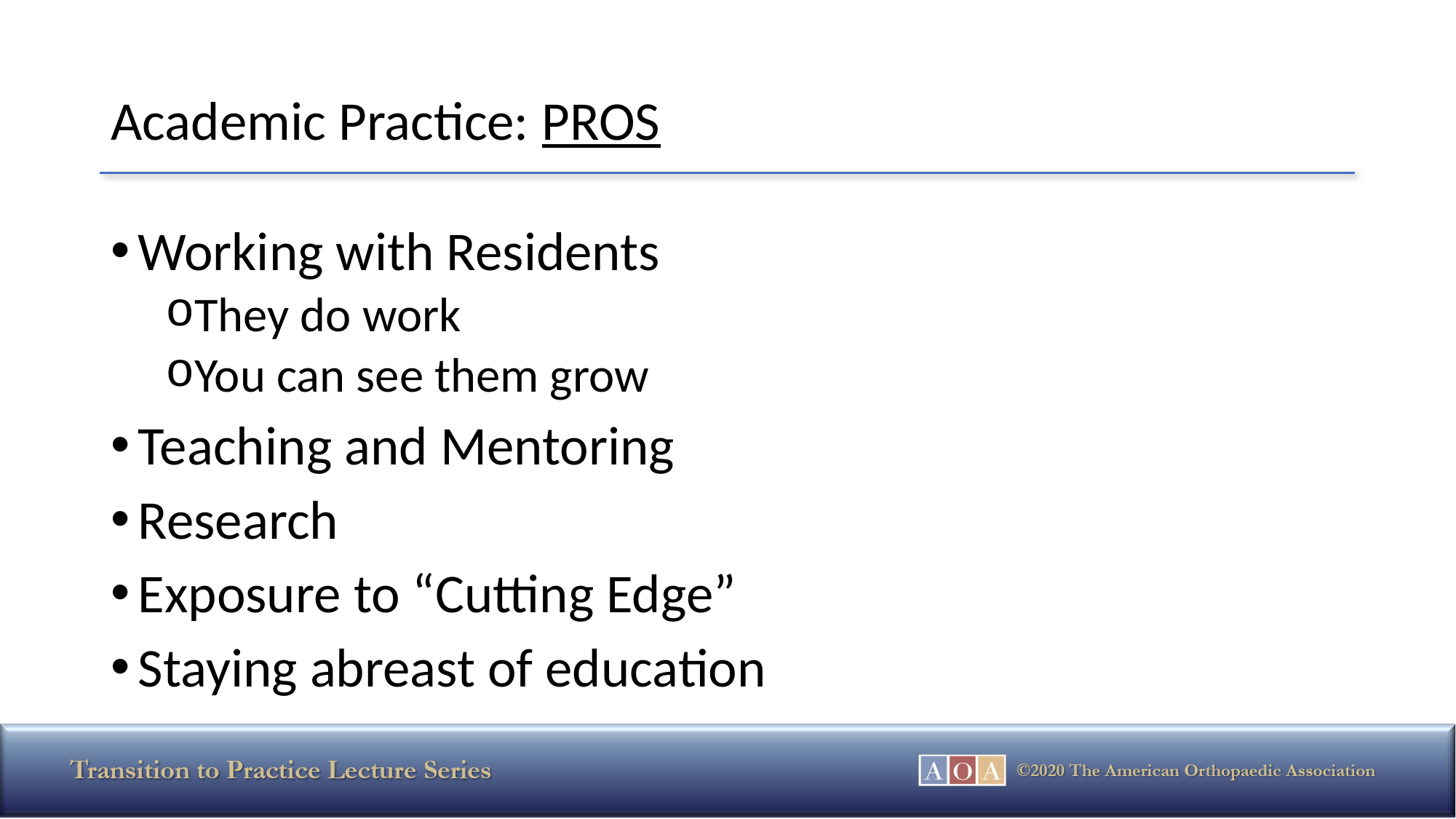

# Academic Practice: PROS
Working with Residents
They do work
You can see them grow
Teaching and Mentoring
Research
Exposure to “Cutting Edge”
Staying abreast of education